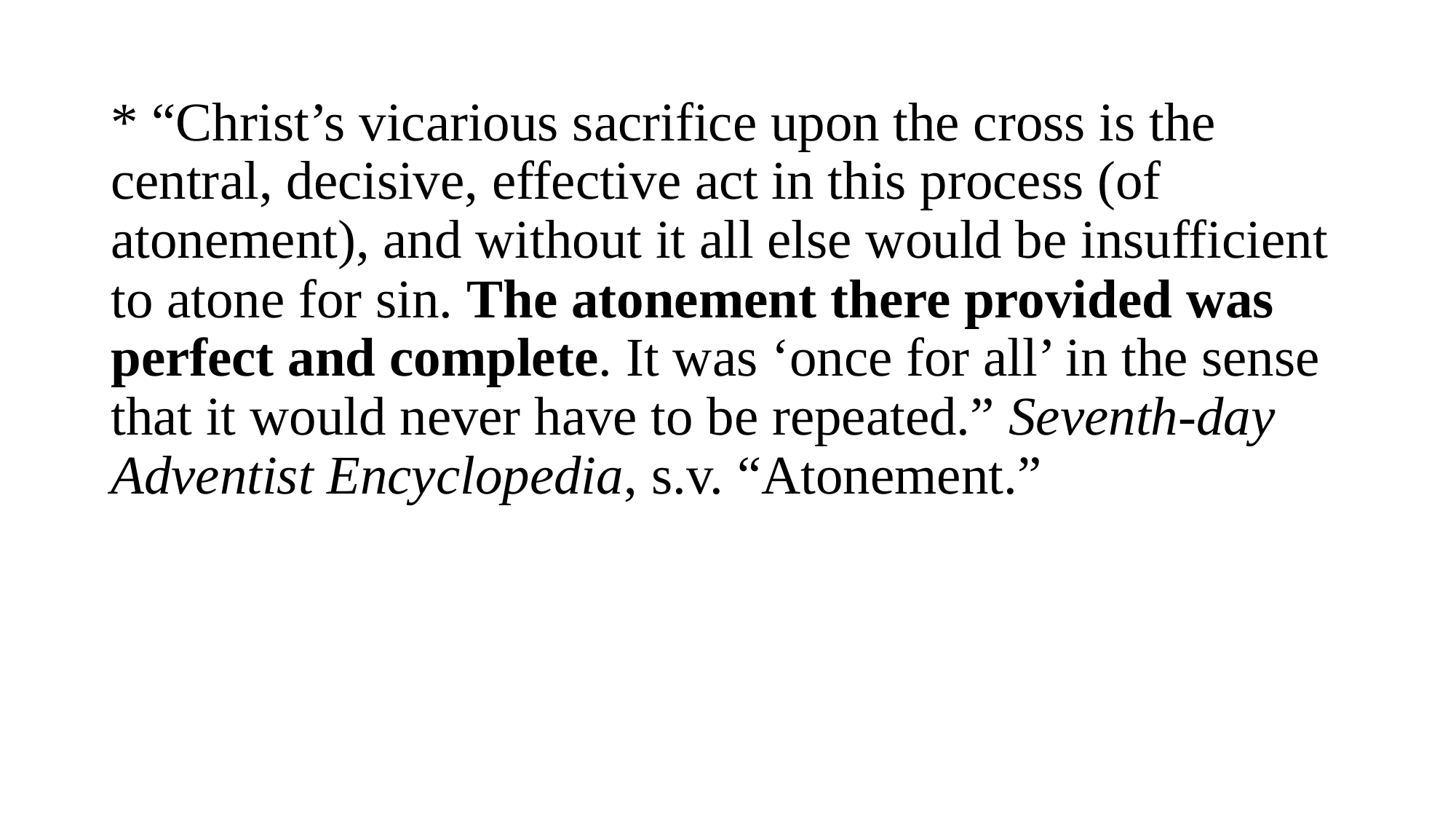

* “Christ’s vicarious sacrifice upon the cross is the central, decisive, effective act in this process (of atonement), and without it all else would be insufficient to atone for sin. The atonement there provided was perfect and complete. It was ‘once for all’ in the sense that it would never have to be repeated.” Seventh-day Adventist Encyclopedia, s.v. “Atonement.”